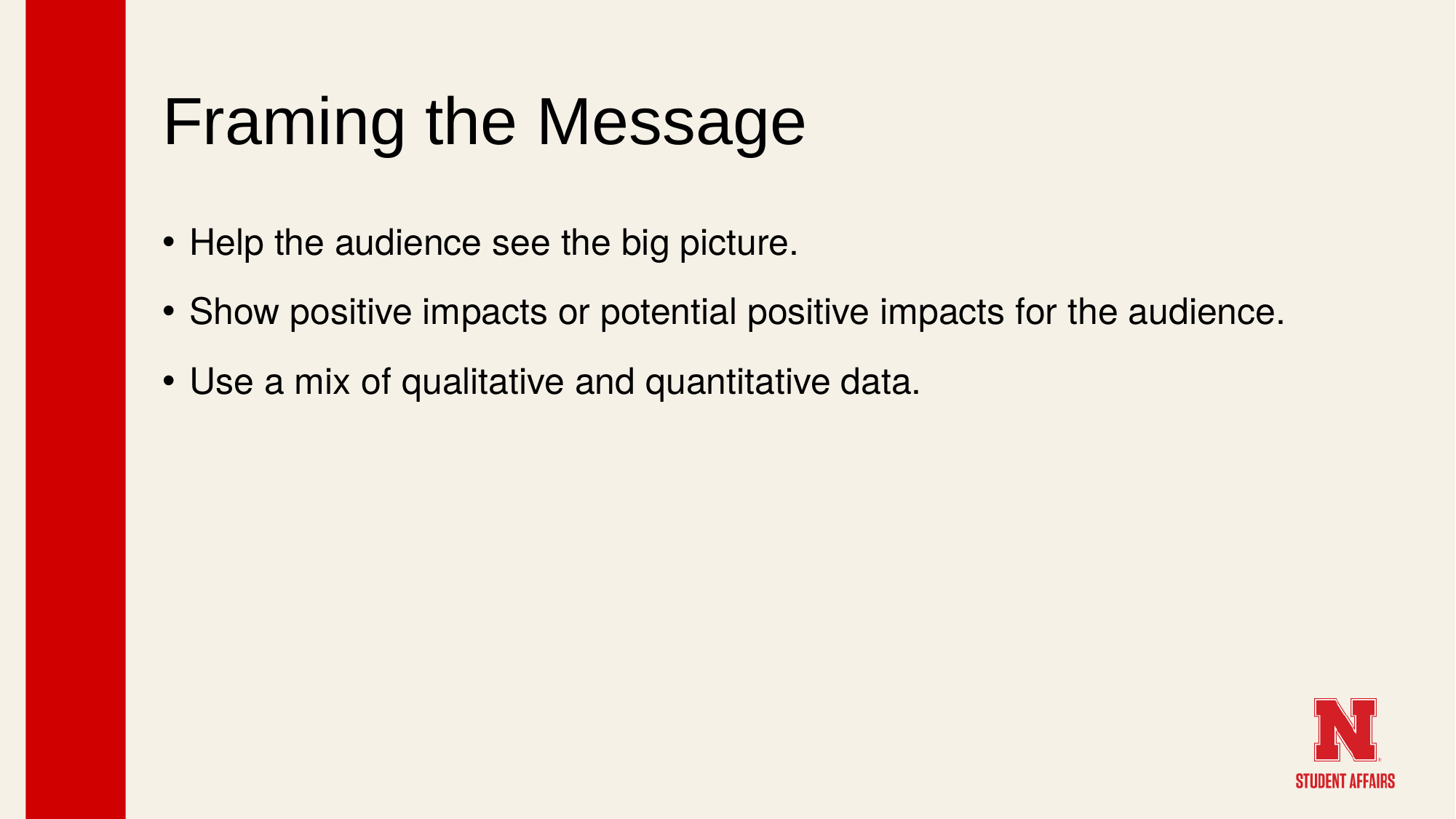

# Framing the Message
Help the audience see the big picture.
Show positive impacts or potential positive impacts for the audience.
Use a mix of qualitative and quantitative data.